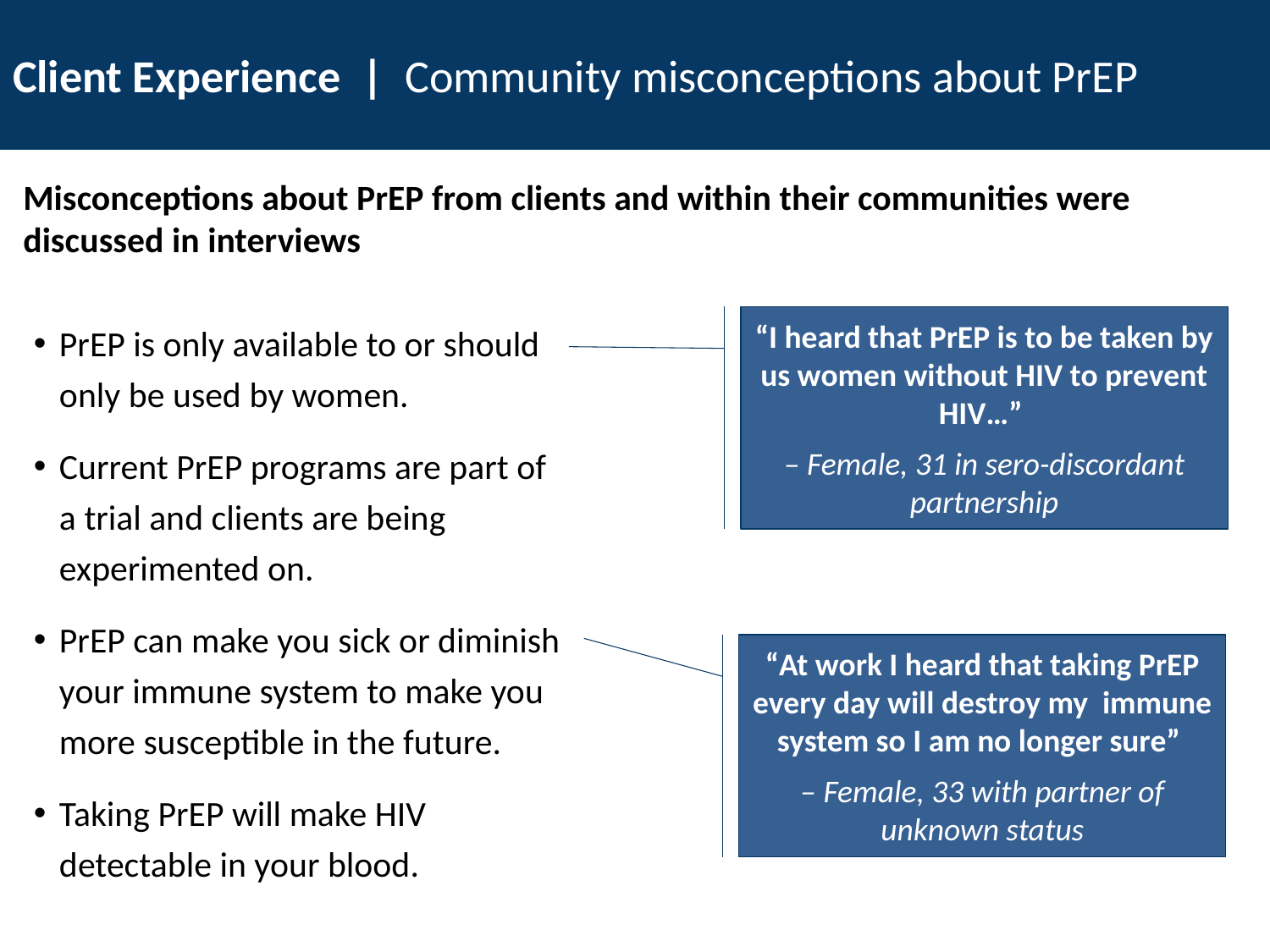

# Client Experience  |  Community misconceptions about PrEP
Misconceptions about PrEP from clients and within their communities were discussed in interviews
PrEP is only available to or should only be used by women.
Current PrEP programs are part of a trial and clients are being experimented on.
PrEP can make you sick or diminish your immune system to make you more susceptible in the future.
Taking PrEP will make HIV detectable in your blood.
“I heard that PrEP is to be taken by us women without HIV to prevent HIV…”

– Female, 31 in sero-discordant partnership
“At work I heard that taking PrEP every day will destroy my  immune system so I am no longer sure”

– Female, 33 with partner of unknown status